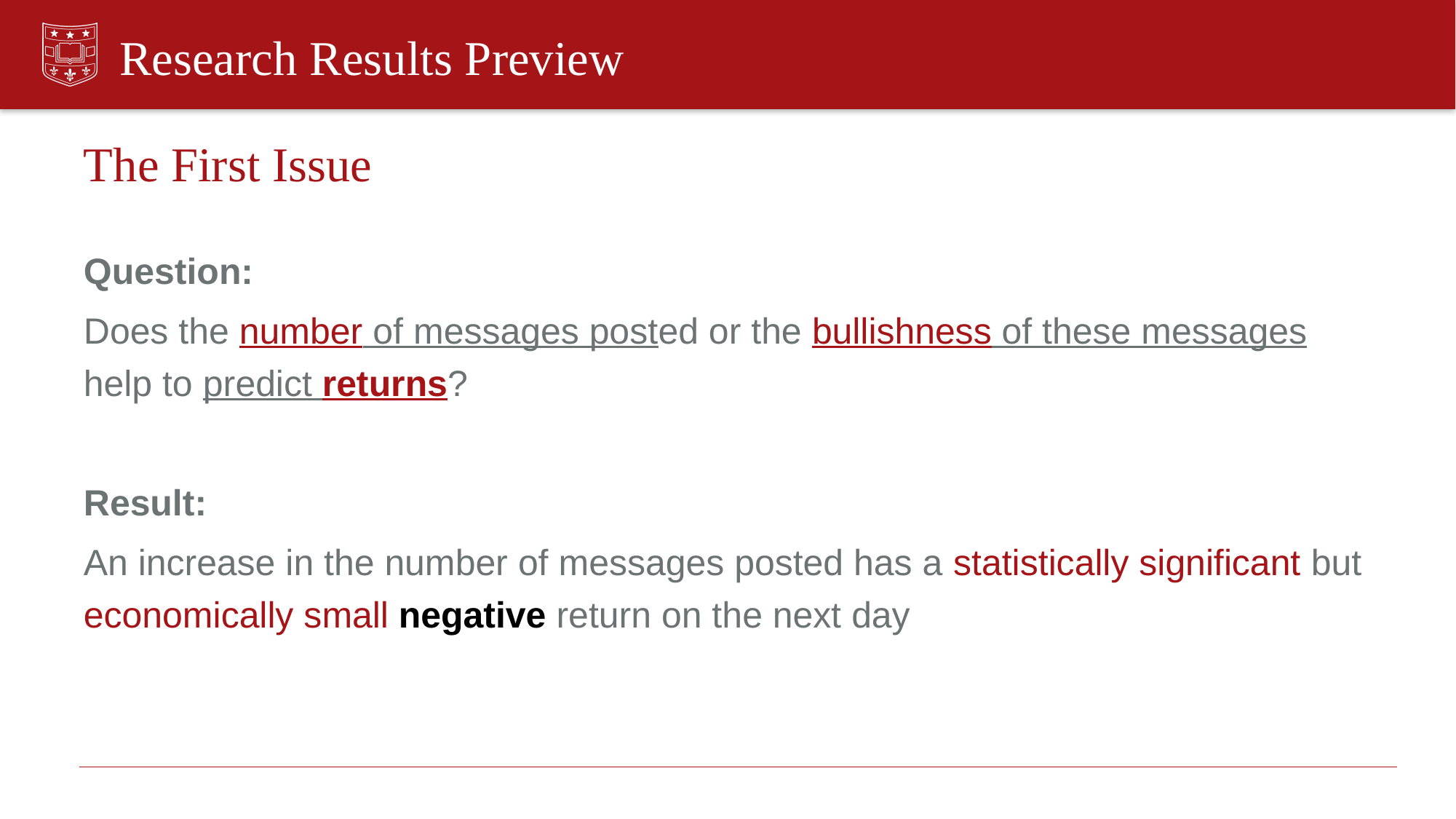

# Research Results Preview
The First Issue
Question:
Does the number of messages posted or the bullishness of these messages help to predict returns?

Result:
An increase in the number of messages posted has a statistically significant but economically small negative return on the next day